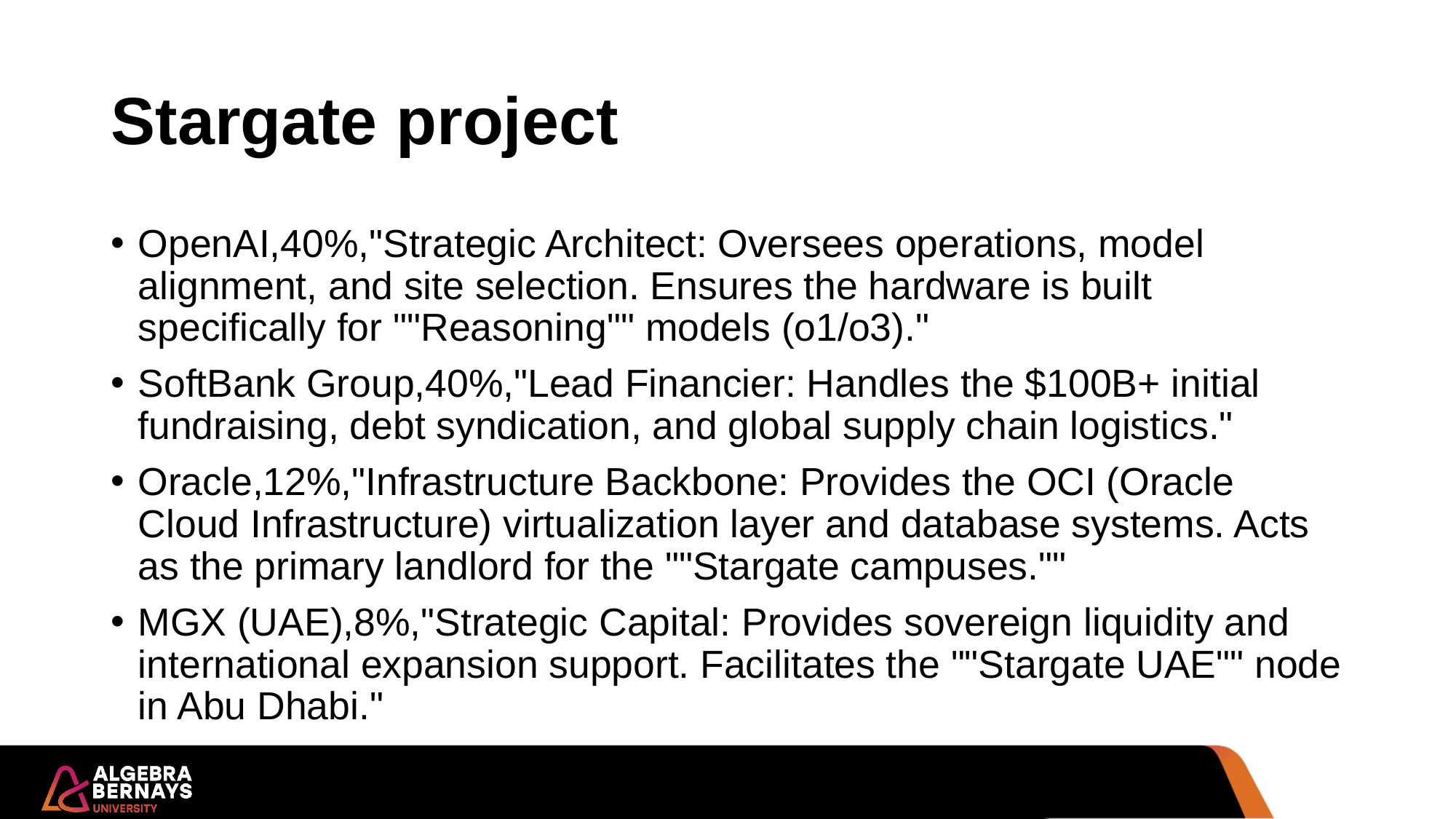

# Stargate project
OpenAI,40%,"Strategic Architect: Oversees operations, model alignment, and site selection. Ensures the hardware is built specifically for ""Reasoning"" models (o1/o3)."
SoftBank Group,40%,"Lead Financier: Handles the $100B+ initial fundraising, debt syndication, and global supply chain logistics."
Oracle,12%,"Infrastructure Backbone: Provides the OCI (Oracle Cloud Infrastructure) virtualization layer and database systems. Acts as the primary landlord for the ""Stargate campuses.""
MGX (UAE),8%,"Strategic Capital: Provides sovereign liquidity and international expansion support. Facilitates the ""Stargate UAE"" node in Abu Dhabi."